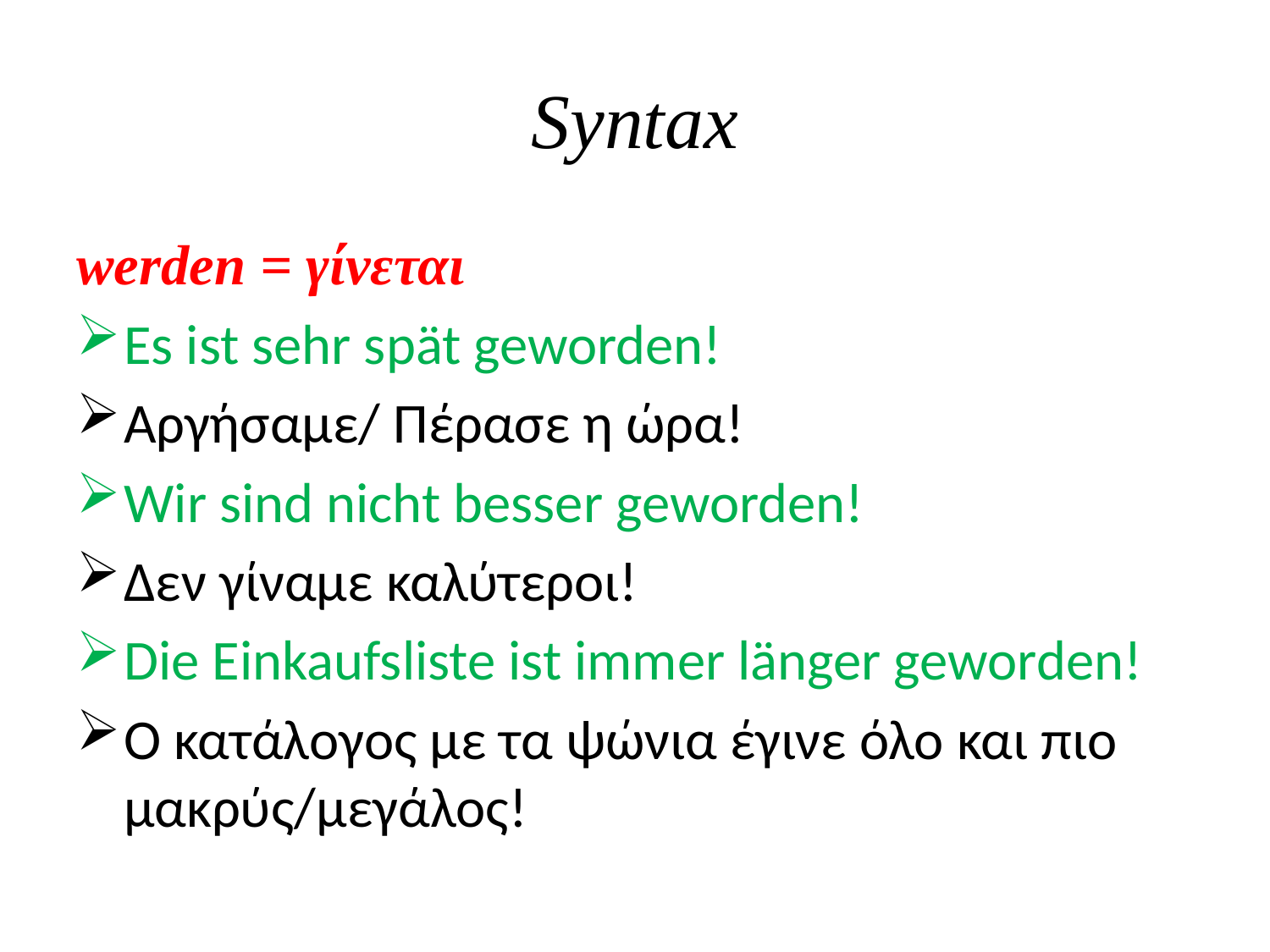

# Syntax
werden = γίνεται
Es ist sehr spät geworden!
Αργήσαμε/ Πέρασε η ώρα!
Wir sind nicht besser geworden!
Δεν γίναμε καλύτεροι!
Die Einkaufsliste ist immer länger geworden!
Ο κατάλογος με τα ψώνια έγινε όλο και πιο μακρύς/μεγάλος!